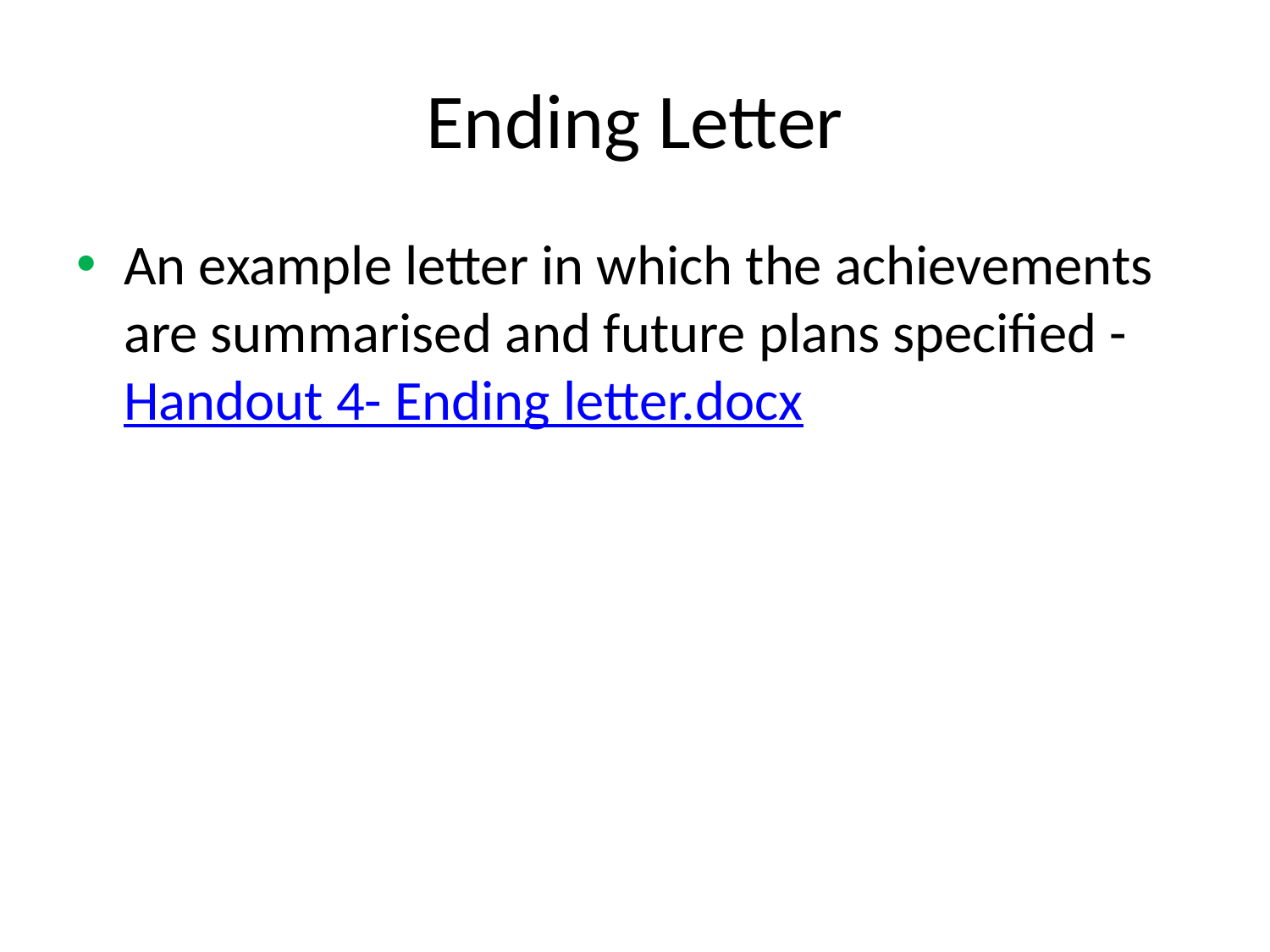

# Ending Letter
An example letter in which the achievements are summarised and future plans specified - Handout 4- Ending letter.docx